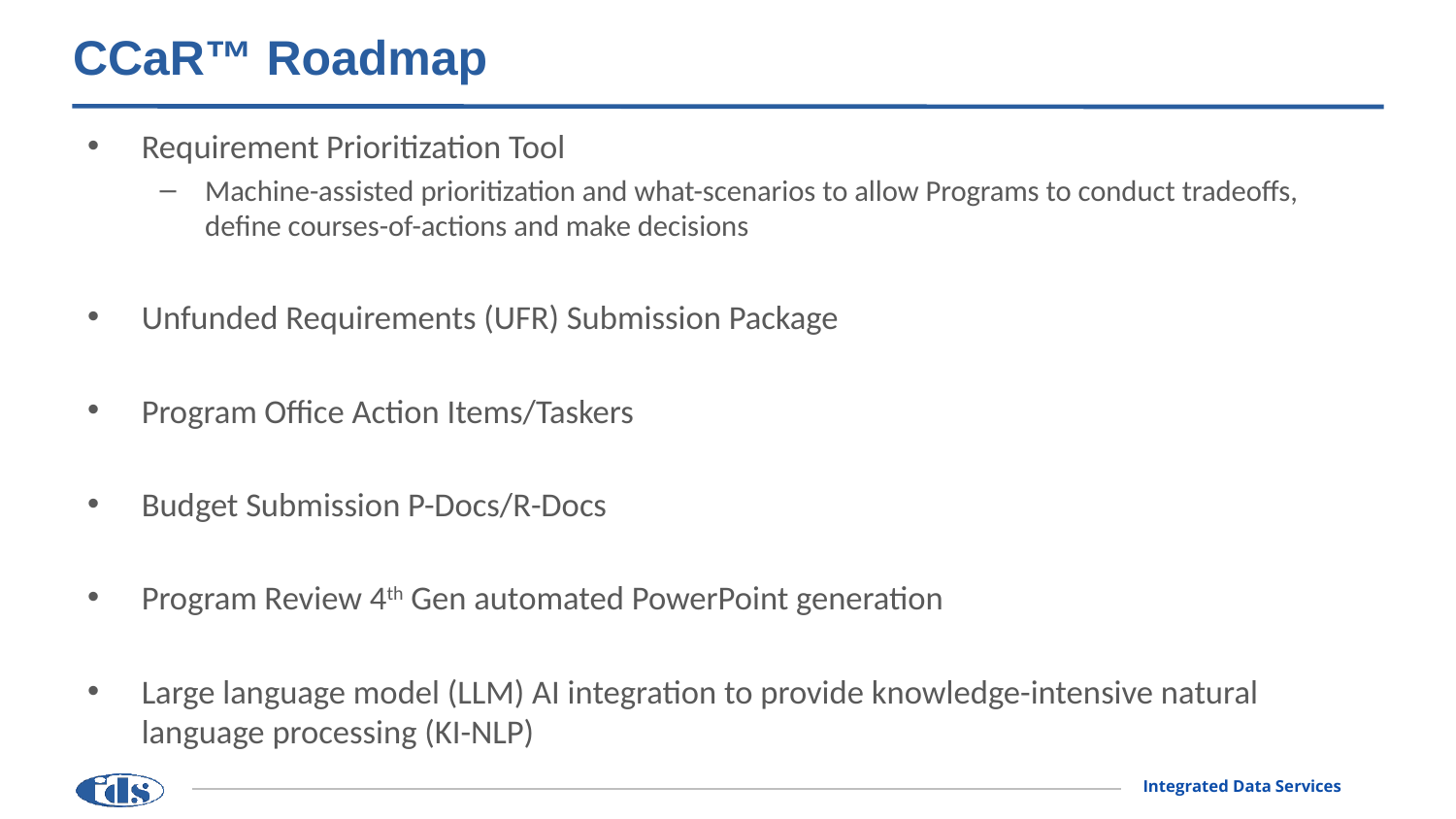

# CCaR™ Roadmap
Requirement Prioritization Tool
Machine-assisted prioritization and what-scenarios to allow Programs to conduct tradeoffs, define courses-of-actions and make decisions

Unfunded Requirements (UFR) Submission Package

Program Office Action Items/Taskers

Budget Submission P-Docs/R-Docs

Program Review 4th Gen automated PowerPoint generation

Large language model (LLM) AI integration to provide knowledge-intensive natural language processing (KI-NLP)